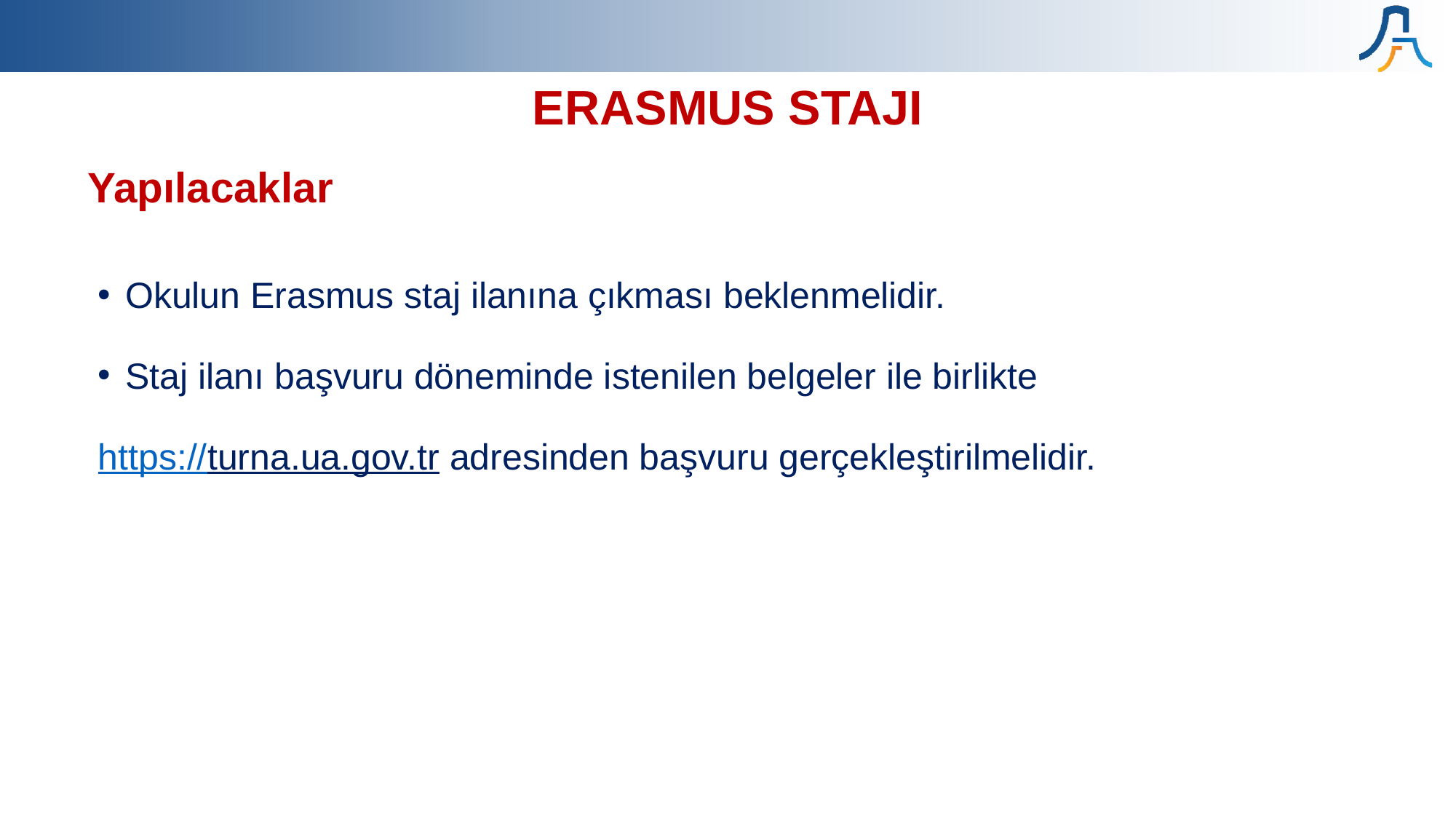

# ERASMUS STAJI

Yapılacaklar
Okulun Erasmus staj ilanına çıkması beklenmelidir.
Staj ilanı başvuru döneminde istenilen belgeler ile birlikte
https://turna.ua.gov.tr adresinden başvuru gerçekleştirilmelidir.